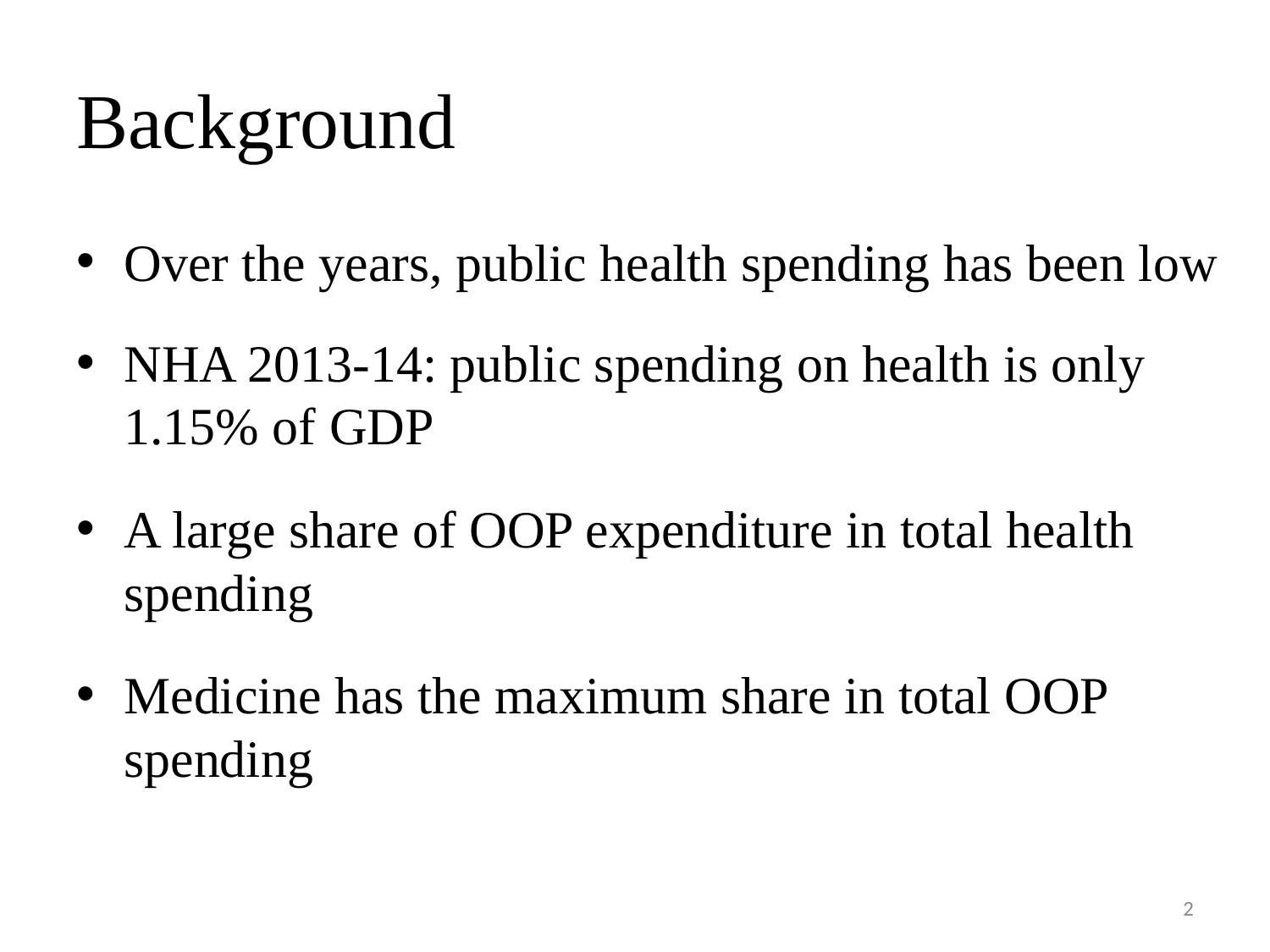

# Background
Over the years, public health spending has been low

NHA 2013-14: public spending on health is only 1.15% of GDP

A large share of OOP expenditure in total health spending

Medicine has the maximum share in total OOP spending
2